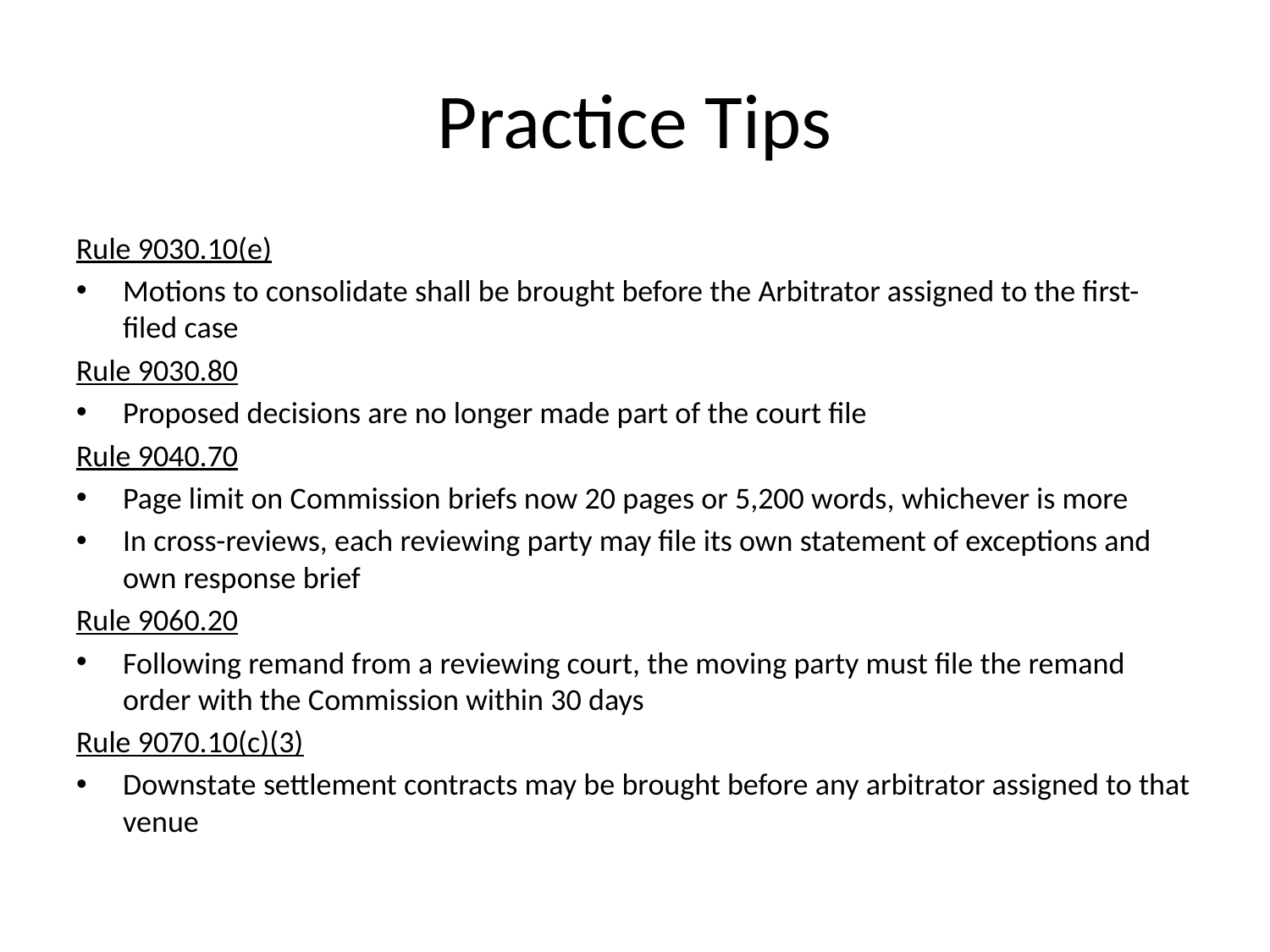

# Practice Tips
Rule 9030.10(e)
Motions to consolidate shall be brought before the Arbitrator assigned to the first-filed case
Rule 9030.80
Proposed decisions are no longer made part of the court file
Rule 9040.70
Page limit on Commission briefs now 20 pages or 5,200 words, whichever is more
In cross-reviews, each reviewing party may file its own statement of exceptions and own response brief
Rule 9060.20
Following remand from a reviewing court, the moving party must file the remand order with the Commission within 30 days
Rule 9070.10(c)(3)
Downstate settlement contracts may be brought before any arbitrator assigned to that venue